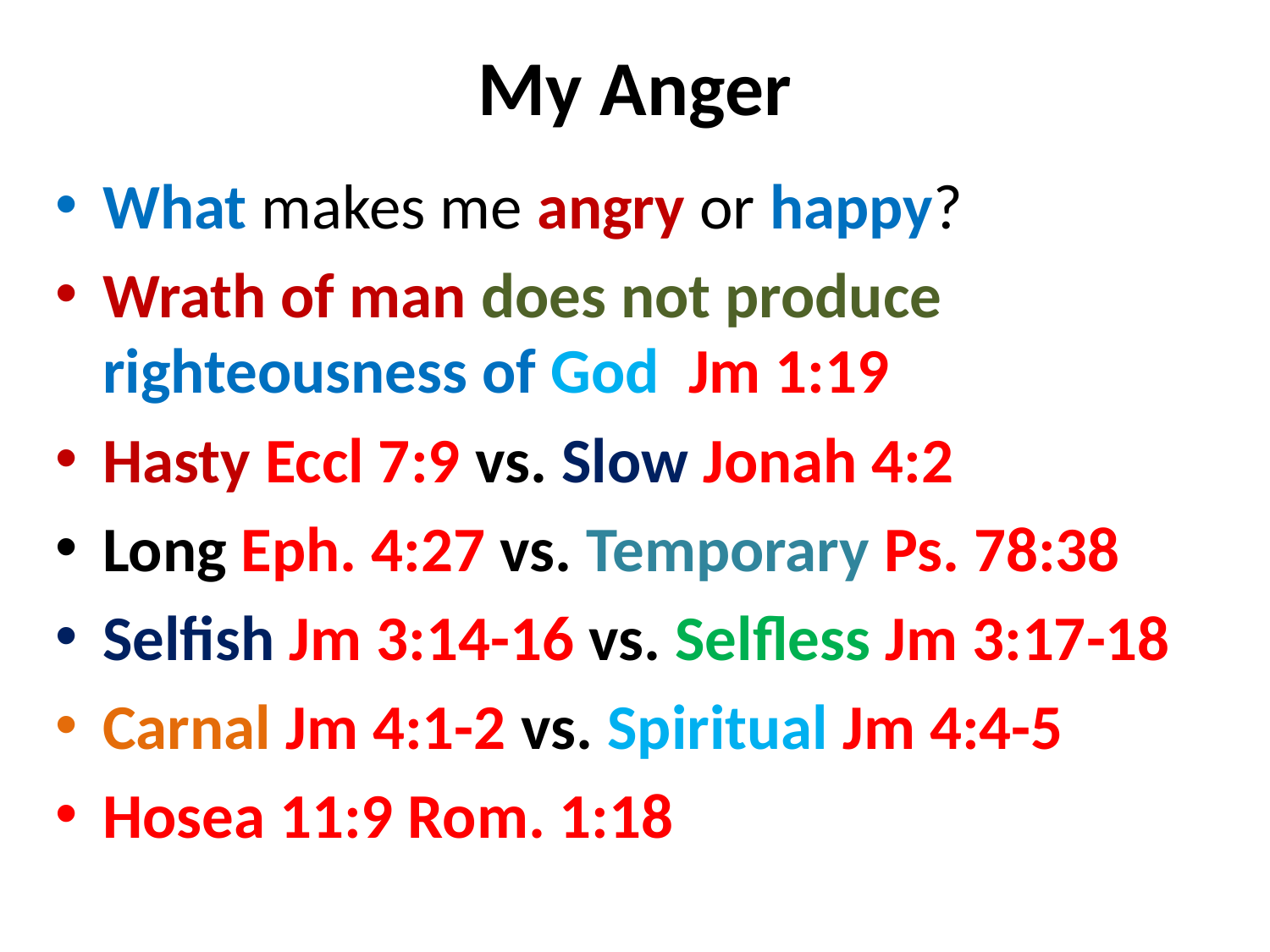

# My Anger
What makes me angry or happy?
Wrath of man does not produce righteousness of God  Jm 1:19
Hasty Eccl 7:9 vs. Slow Jonah 4:2
Long Eph. 4:27 vs. Temporary Ps. 78:38
Selfish Jm 3:14-16 vs. Selfless Jm 3:17-18
Carnal Jm 4:1-2 vs. Spiritual Jm 4:4-5
Hosea 11:9 Rom. 1:18